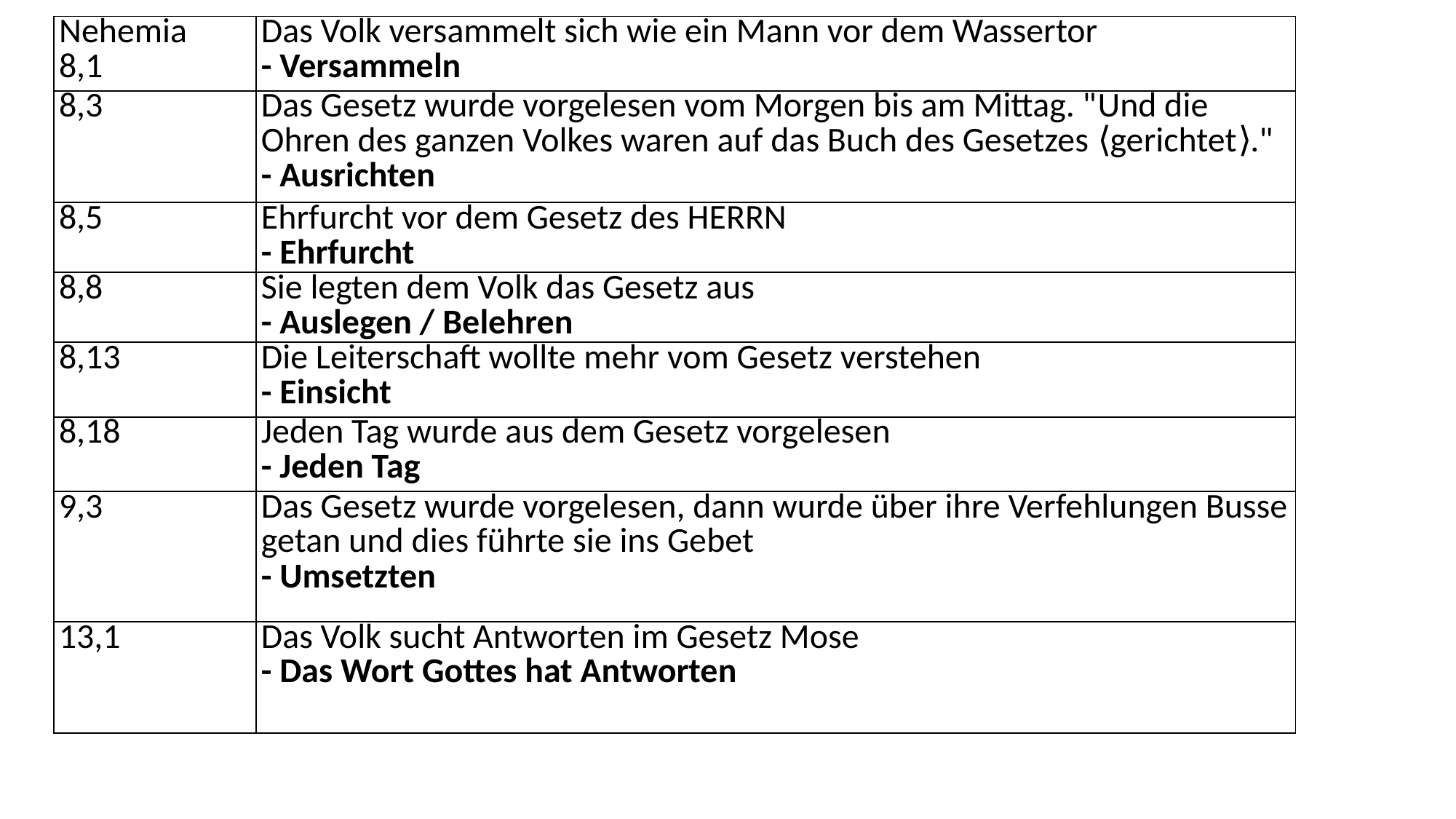

| Nehemia 8,1 | Das Volk versammelt sich wie ein Mann vor dem Wassertor - Versammeln |
| --- | --- |
| 8,3 | Das Gesetz wurde vorgelesen vom Morgen bis am Mittag. "Und die Ohren des ganzen Volkes waren auf das Buch des Gesetzes ⟨gerichtet⟩." - Ausrichten |
| 8,5 | Ehrfurcht vor dem Gesetz des HERRN - Ehrfurcht |
| 8,8 | Sie legten dem Volk das Gesetz aus - Auslegen / Belehren |
| 8,13 | Die Leiterschaft wollte mehr vom Gesetz verstehen - Einsicht |
| 8,18 | Jeden Tag wurde aus dem Gesetz vorgelesen - Jeden Tag |
| 9,3 | Das Gesetz wurde vorgelesen, dann wurde über ihre Verfehlungen Busse getan und dies führte sie ins Gebet - Umsetzten |
| 13,1 | Das Volk sucht Antworten im Gesetz Mose - Das Wort Gottes hat Antworten |